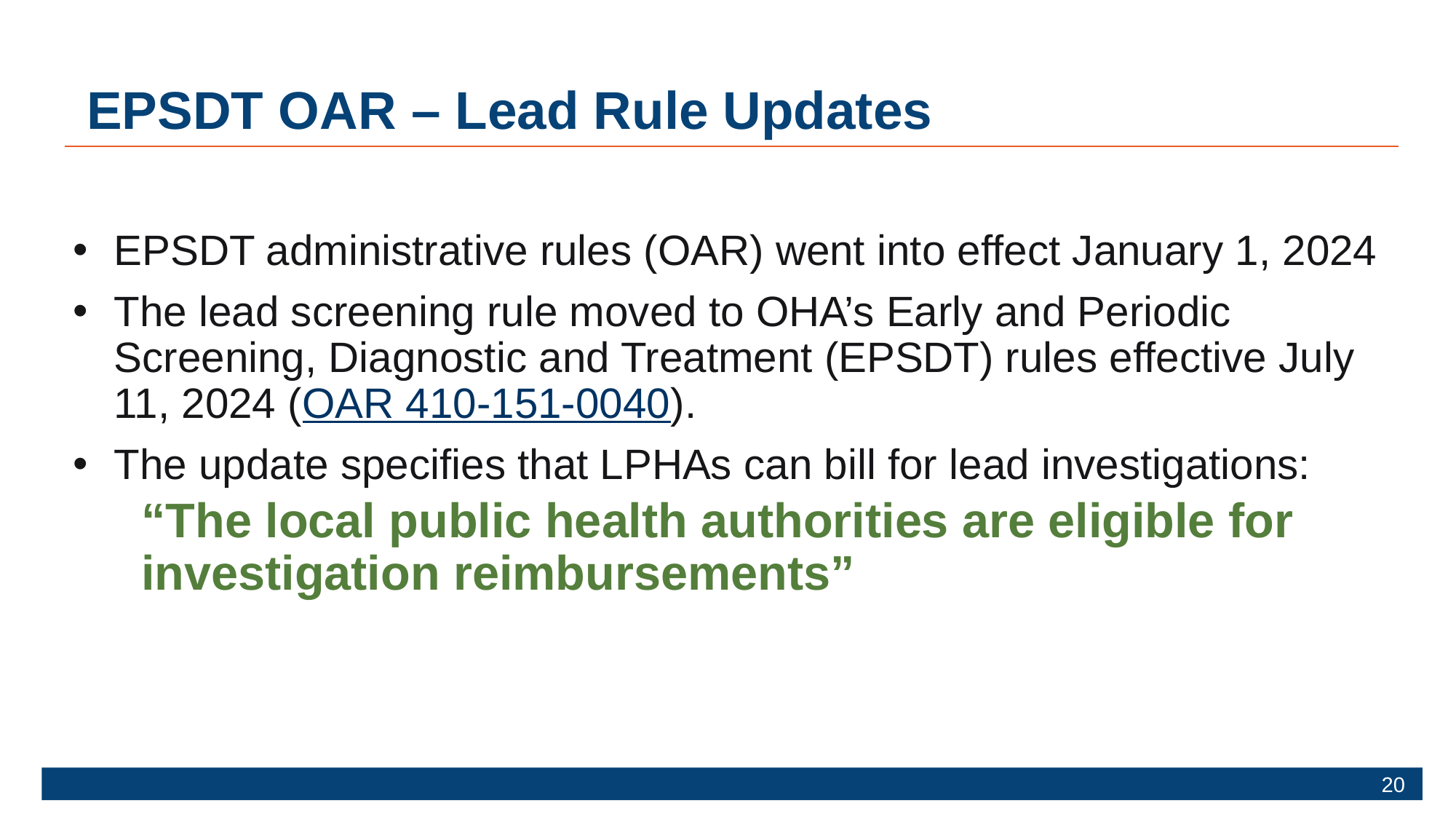

# EPSDT OAR – Lead Rule Updates
EPSDT administrative rules (OAR) went into effect January 1, 2024
The lead screening rule moved to OHA’s Early and Periodic Screening, Diagnostic and Treatment (EPSDT) rules effective July 11, 2024 (OAR 410-151-0040).
The update specifies that LPHAs can bill for lead investigations:
“The local public health authorities are eligible for investigation reimbursements”

20